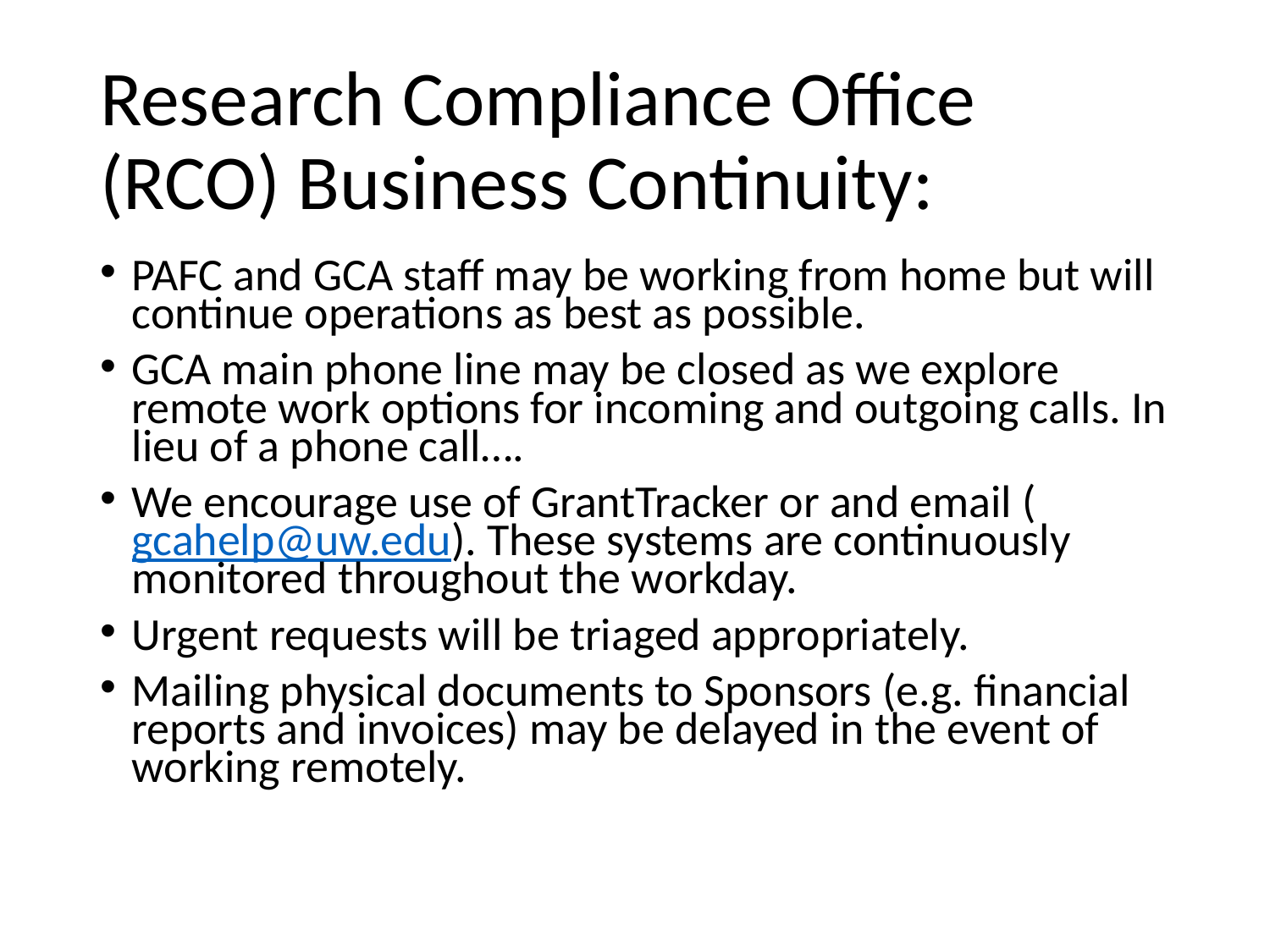

# Research Compliance Office (RCO) Business Continuity:
PAFC and GCA staff may be working from home but will continue operations as best as possible.
GCA main phone line may be closed as we explore remote work options for incoming and outgoing calls. In lieu of a phone call….
We encourage use of GrantTracker or and email (gcahelp@uw.edu). These systems are continuously monitored throughout the workday.
Urgent requests will be triaged appropriately.
Mailing physical documents to Sponsors (e.g. financial reports and invoices) may be delayed in the event of working remotely.